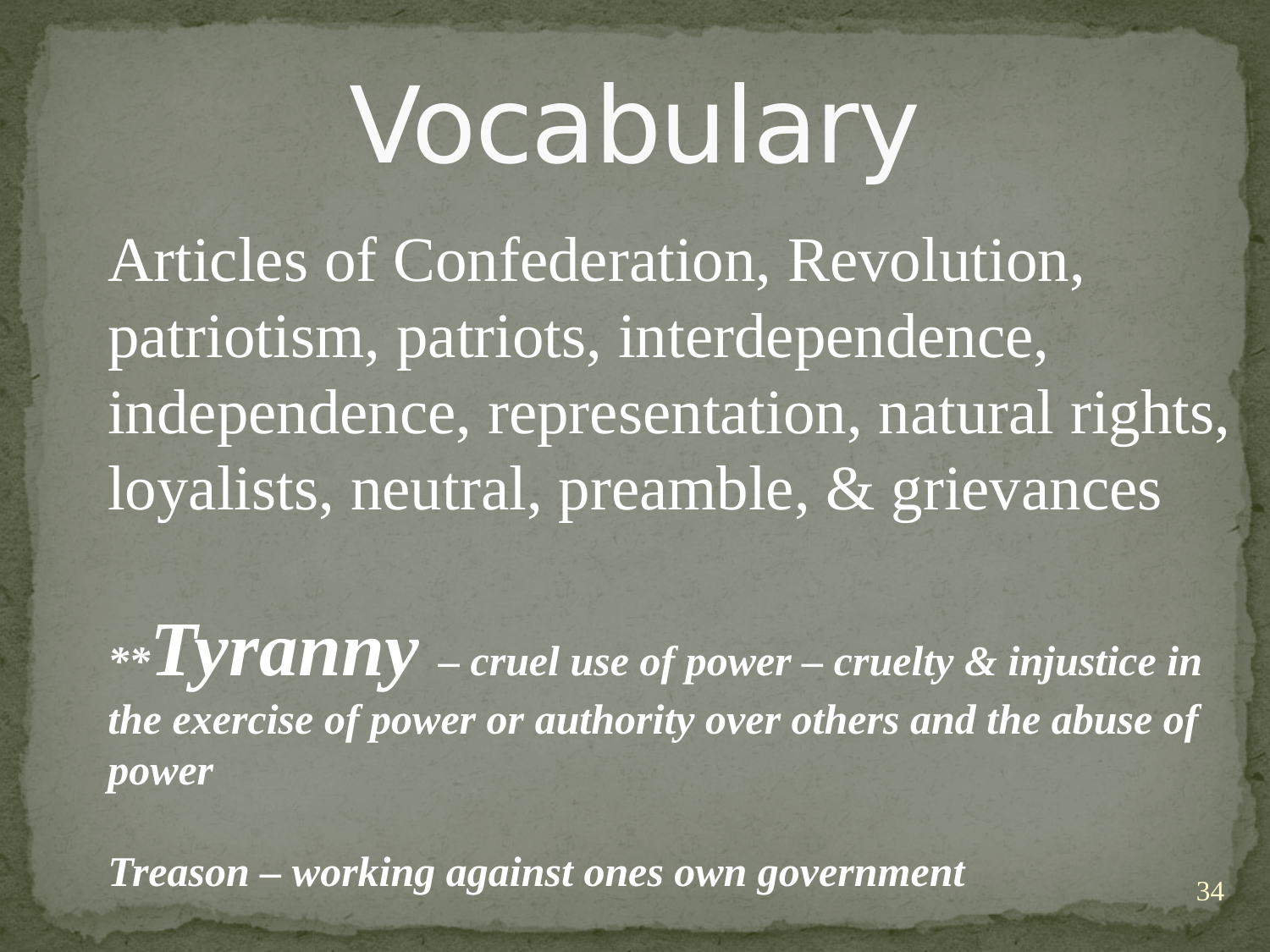

# Vocabulary
Articles of Confederation, Revolution, patriotism, patriots, interdependence, independence, representation, natural rights, loyalists, neutral, preamble, & grievances

**Tyranny – cruel use of power – cruelty & injustice in the exercise of power or authority over others and the abuse of power

Treason – working against ones own government
34